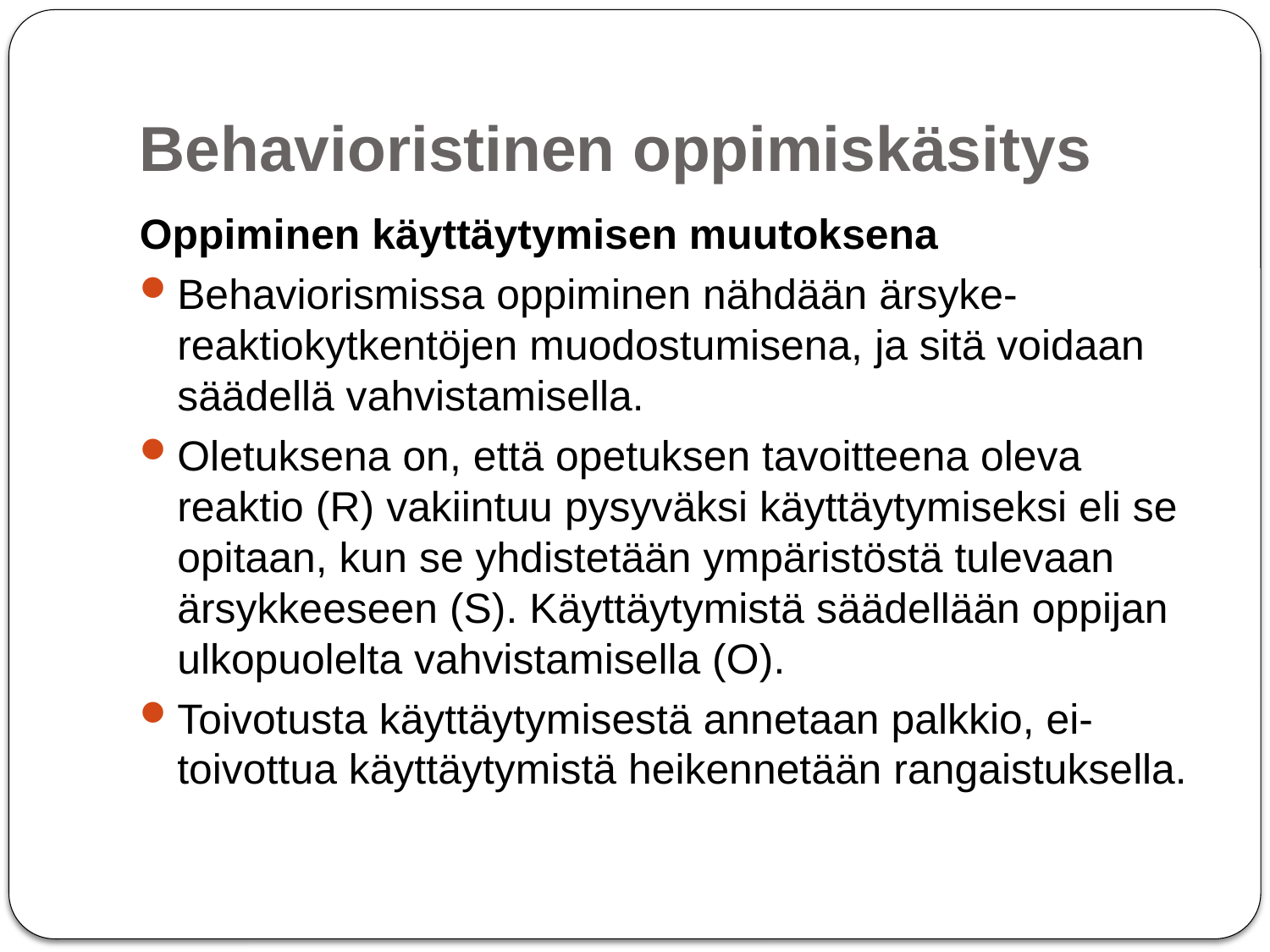

# Behavioristinen oppimiskäsitys
Oppiminen käyttäytymisen muutoksena
Behaviorismissa oppiminen nähdään ärsyke-reaktiokytkentöjen muodostumisena, ja sitä voidaan säädellä vahvistamisella.
Oletuksena on, että opetuksen tavoitteena oleva reaktio (R) vakiintuu pysyväksi käyttäytymiseksi eli se opitaan, kun se yhdistetään ympäristöstä tulevaan ärsykkeeseen (S). Käyttäytymistä säädellään oppijan ulkopuolelta vahvistamisella (O).
Toivotusta käyttäytymisestä annetaan palkkio, ei-toivottua käyttäytymistä heikennetään rangaistuksella.